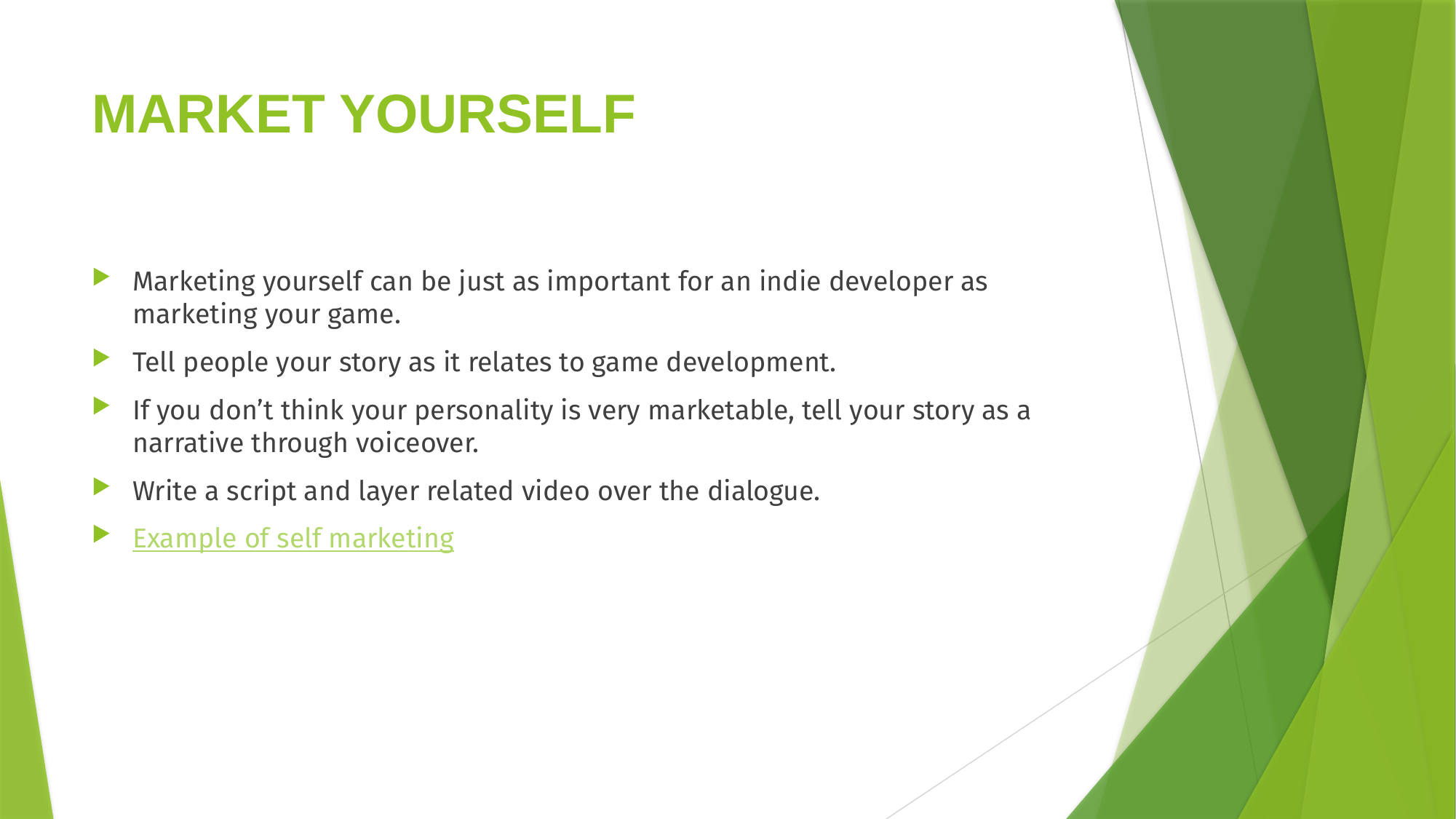

# MARKET YOURSELF
Marketing yourself can be just as important for an indie developer as marketing your game.
Tell people your story as it relates to game development.
If you don’t think your personality is very marketable, tell your story as a narrative through voiceover.
Write a script and layer related video over the dialogue.
Example of self marketing